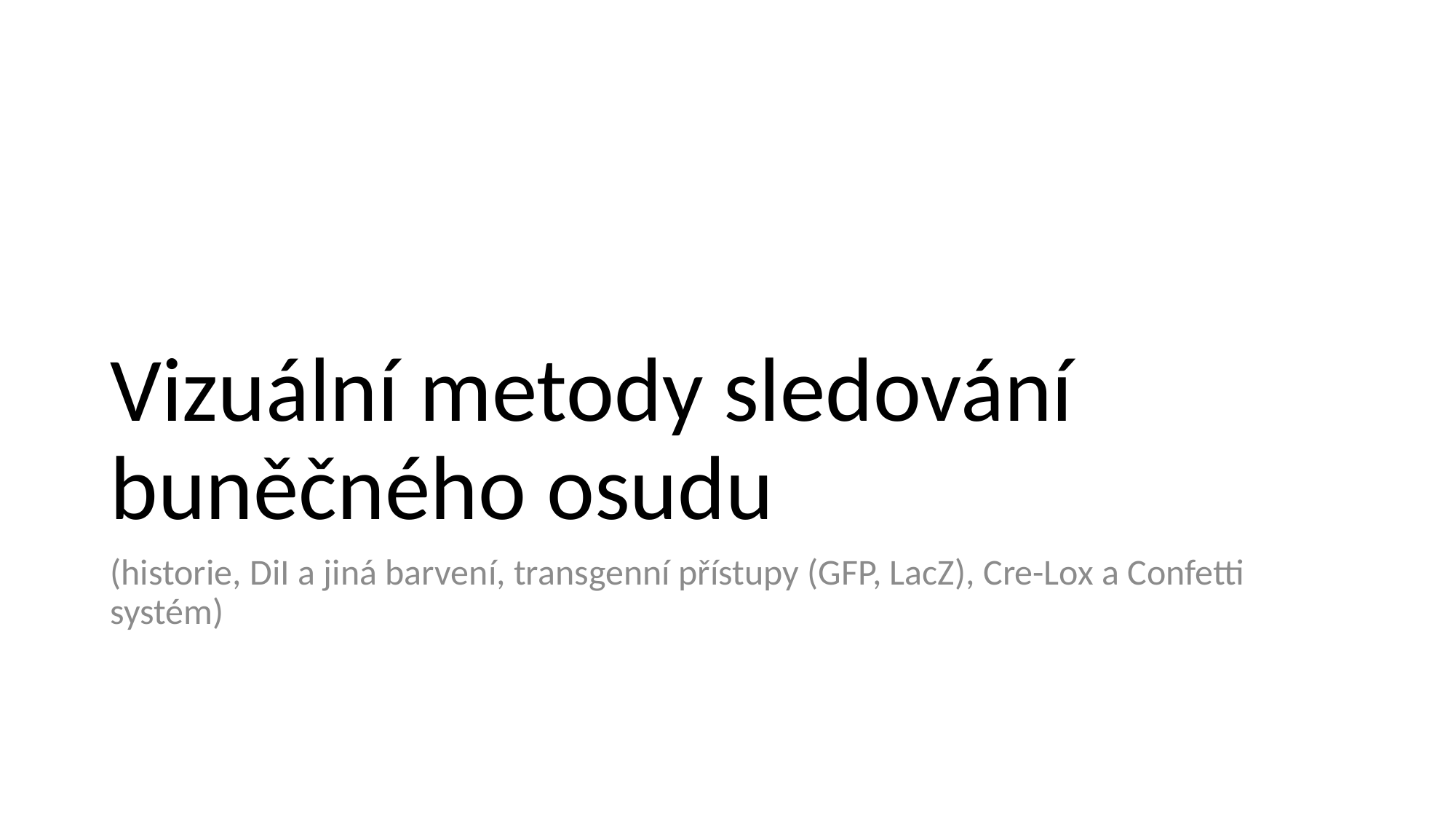

# Vizuální metody sledování buněčného osudu
(historie, DiI a jiná barvení, transgenní přístupy (GFP, LacZ), Cre-Lox a Confetti systém)